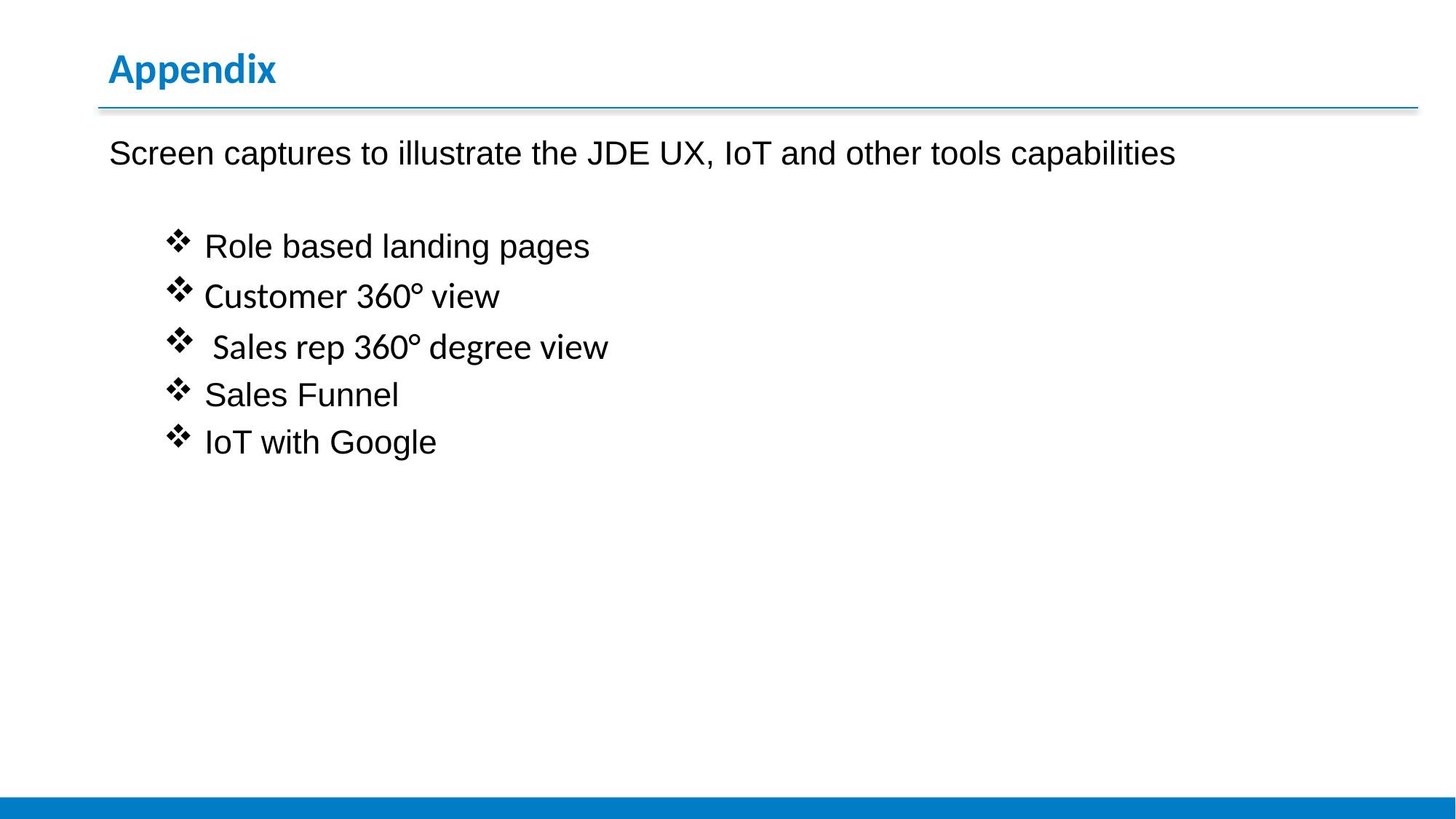

Appendix
Screen captures to illustrate the JDE UX, IoT and other tools capabilities

Role based landing pages
Customer 360° view
 Sales rep 360° degree view
Sales Funnel
IoT with Google